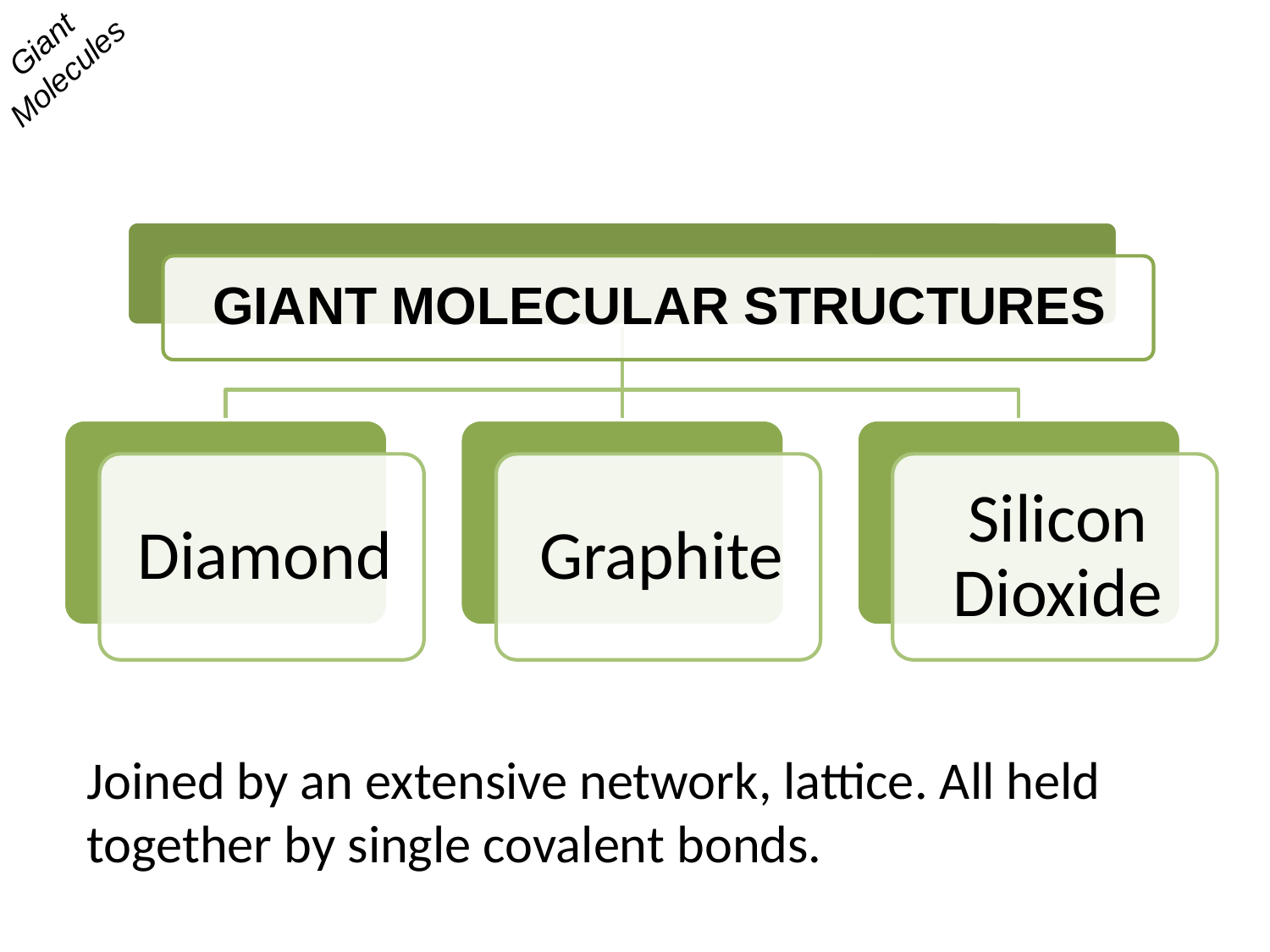

Giant
Molecules
GIANT MOLECULAR STRUCTURES
Diamond
Graphite
Silicon Dioxide
Joined by an extensive network, lattice. All held together by single covalent bonds.